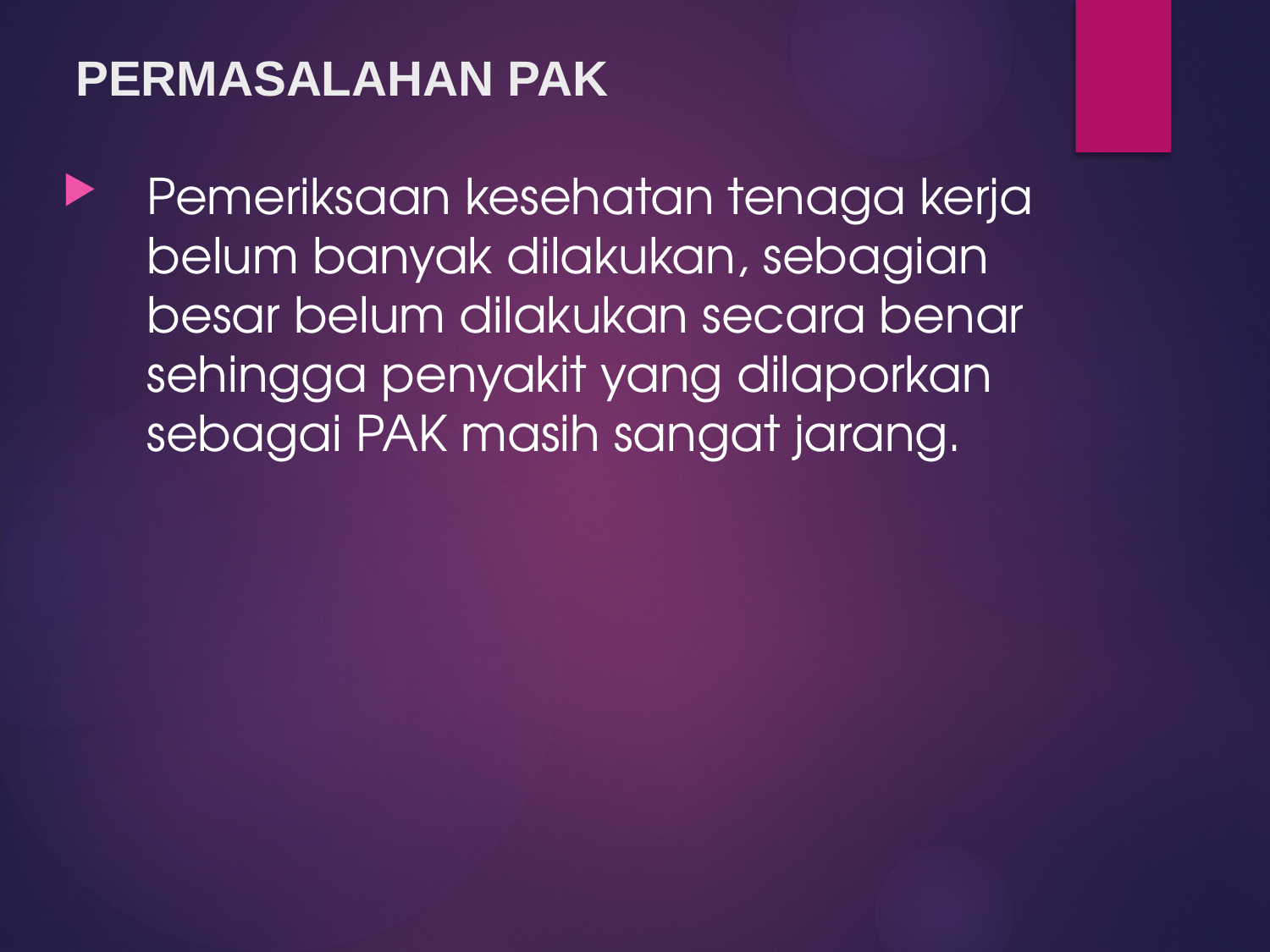

PERMASALAHAN PAK
Pemeriksaan kesehatan tenaga kerja belum banyak dilakukan, sebagian besar belum dilakukan secara benar sehingga penyakit yang dilaporkan sebagai PAK masih sangat jarang.